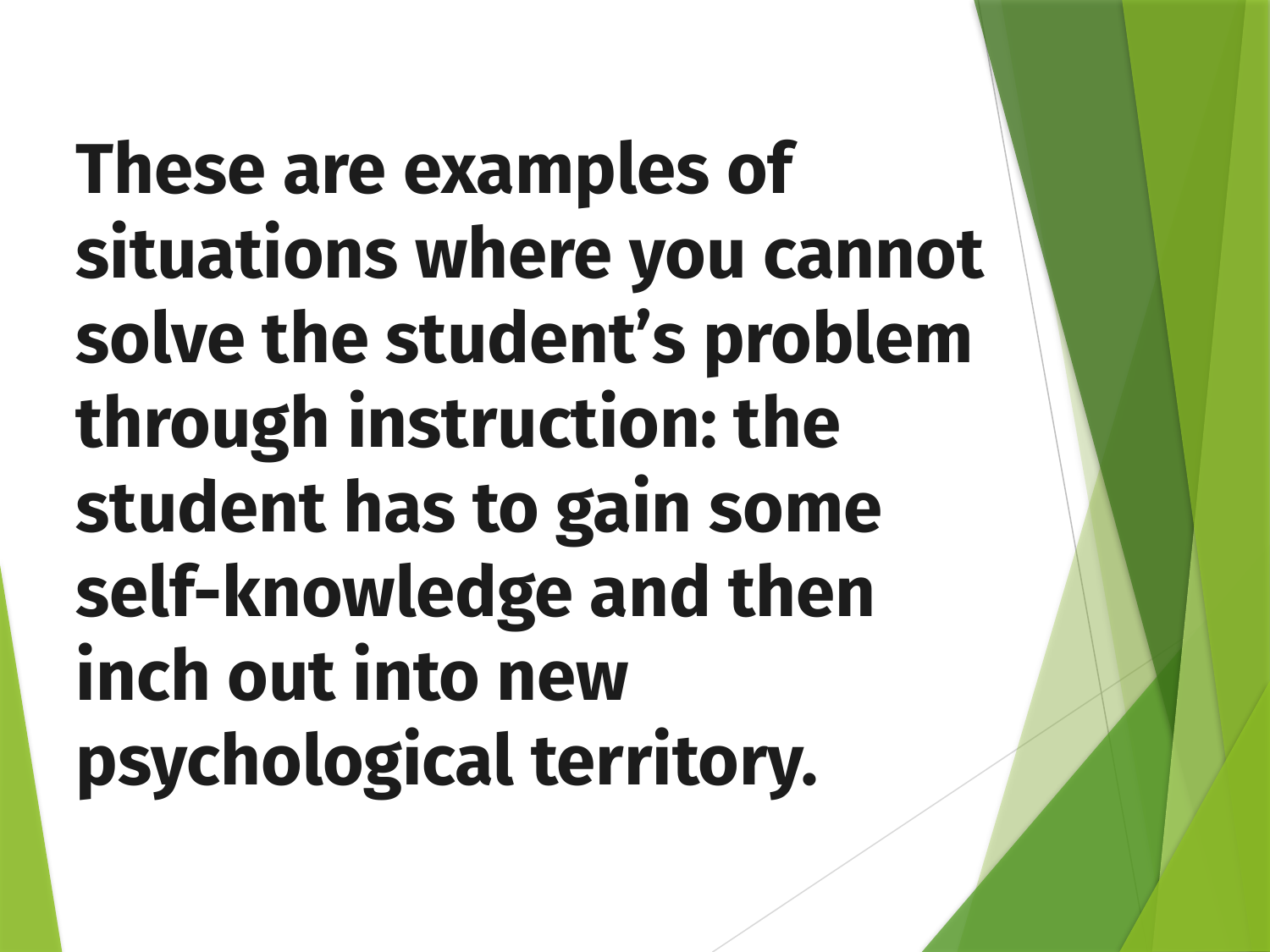

These are examples of situations where you cannot solve the student’s problem through instruction: the student has to gain some self-knowledge and then inch out into new psychological territory.